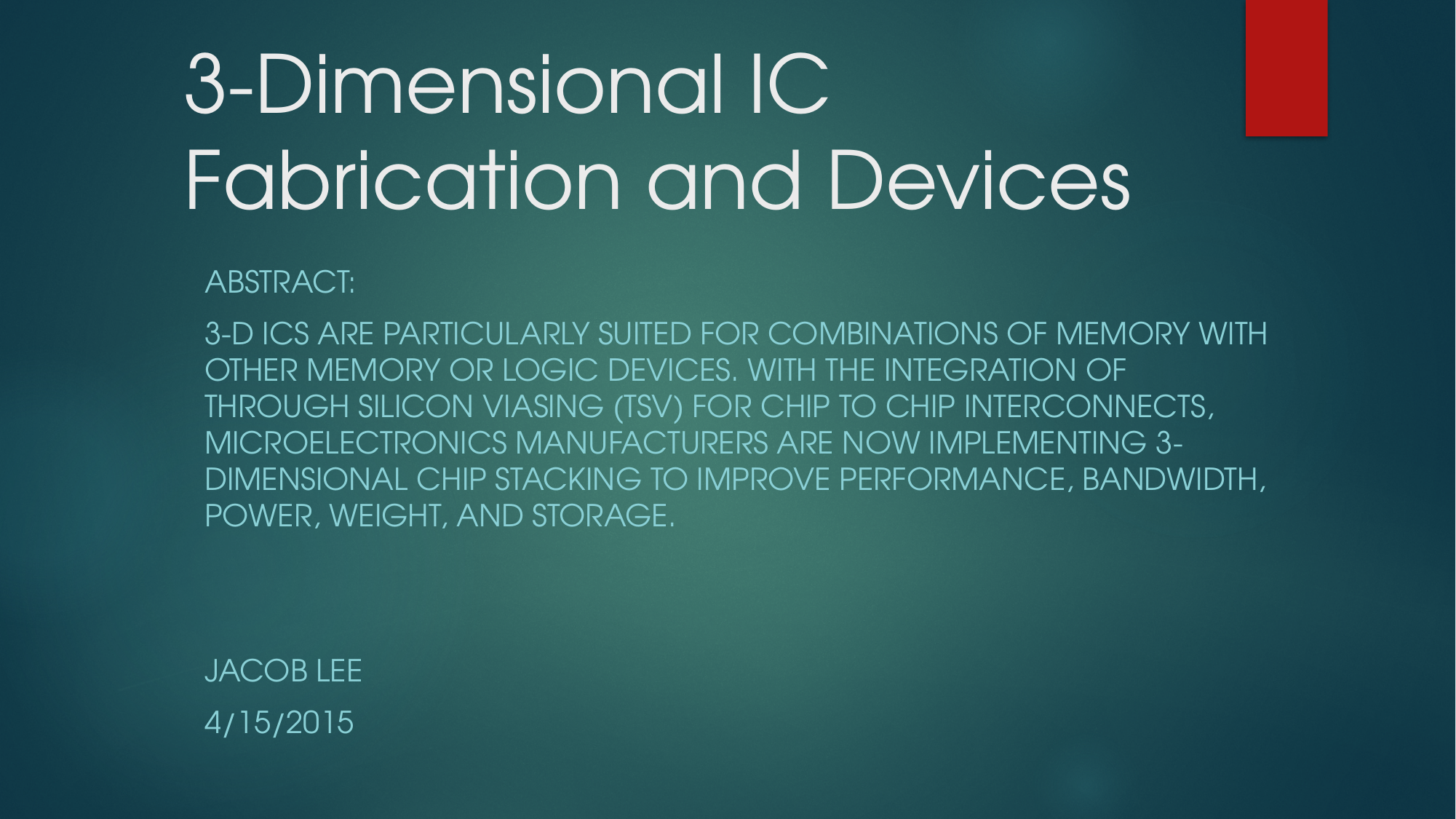

# 3-Dimensional IC Fabrication and Devices

Abstract:
3-D ICs are particularly suited for combinations of memory with other memory or logic devices. With the integration of Through Silicon Viasing (TSV) for chip to chip interconnects, microelectronics manufacturers are now implementing 3-Dimensional chip stacking to improve performance, bandwidth, power, weight, and storage.

Jacob Lee
4/15/2015